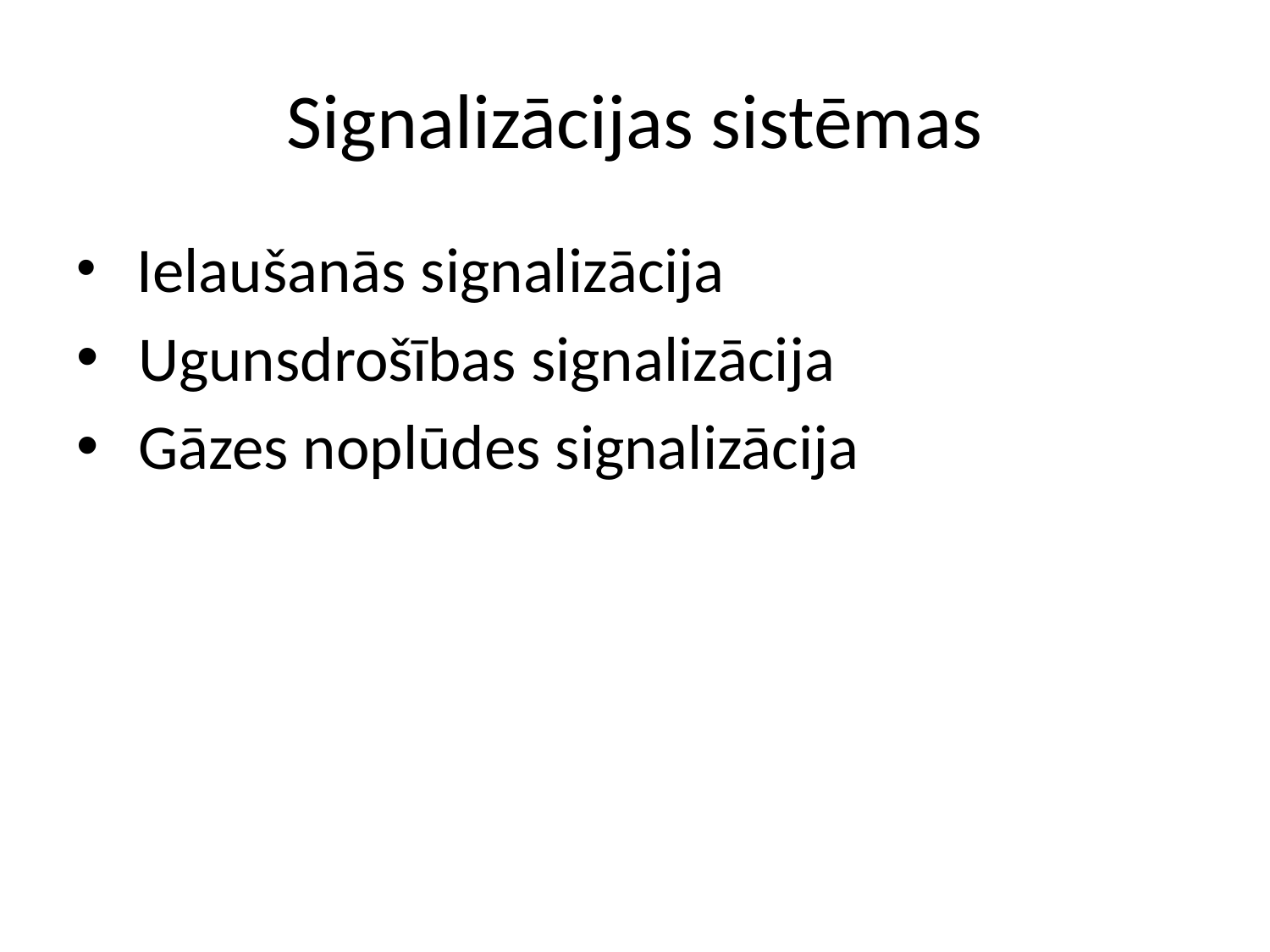

# Signalizācijas sistēmas
 Ielaušanās signalizācija
 Ugunsdrošības signalizācija
 Gāzes noplūdes signalizācija